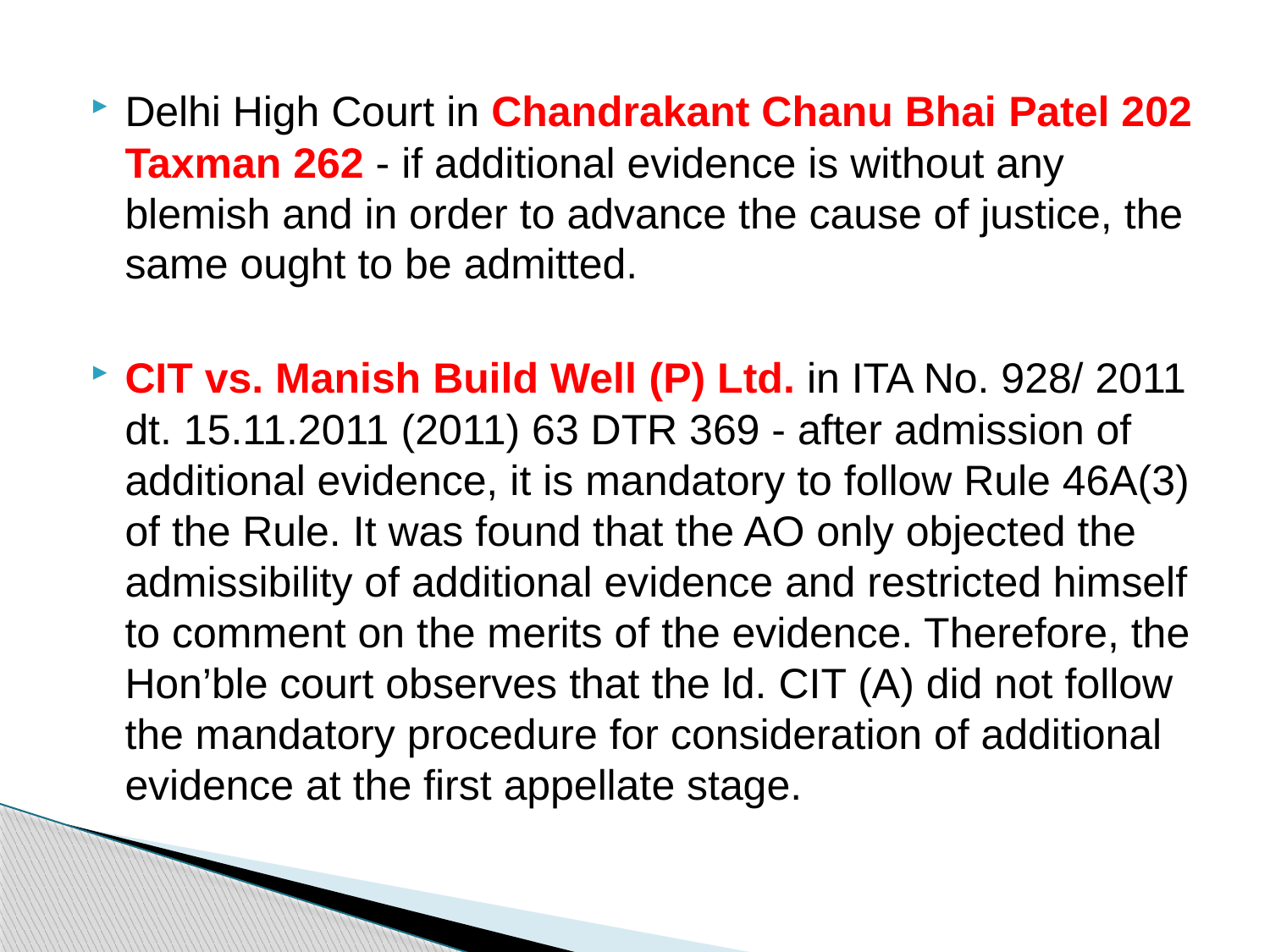

Delhi High Court in Chandrakant Chanu Bhai Patel 202 Taxman 262 - if additional evidence is without any blemish and in order to advance the cause of justice, the same ought to be admitted.

CIT vs. Manish Build Well (P) Ltd. in ITA No. 928/ 2011 dt. 15.11.2011 (2011) 63 DTR 369 - after admission of additional evidence, it is mandatory to follow Rule 46A(3) of the Rule. It was found that the AO only objected the admissibility of additional evidence and restricted himself to comment on the merits of the evidence. Therefore, the Hon’ble court observes that the ld. CIT (A) did not follow the mandatory procedure for consideration of additional evidence at the first appellate stage.